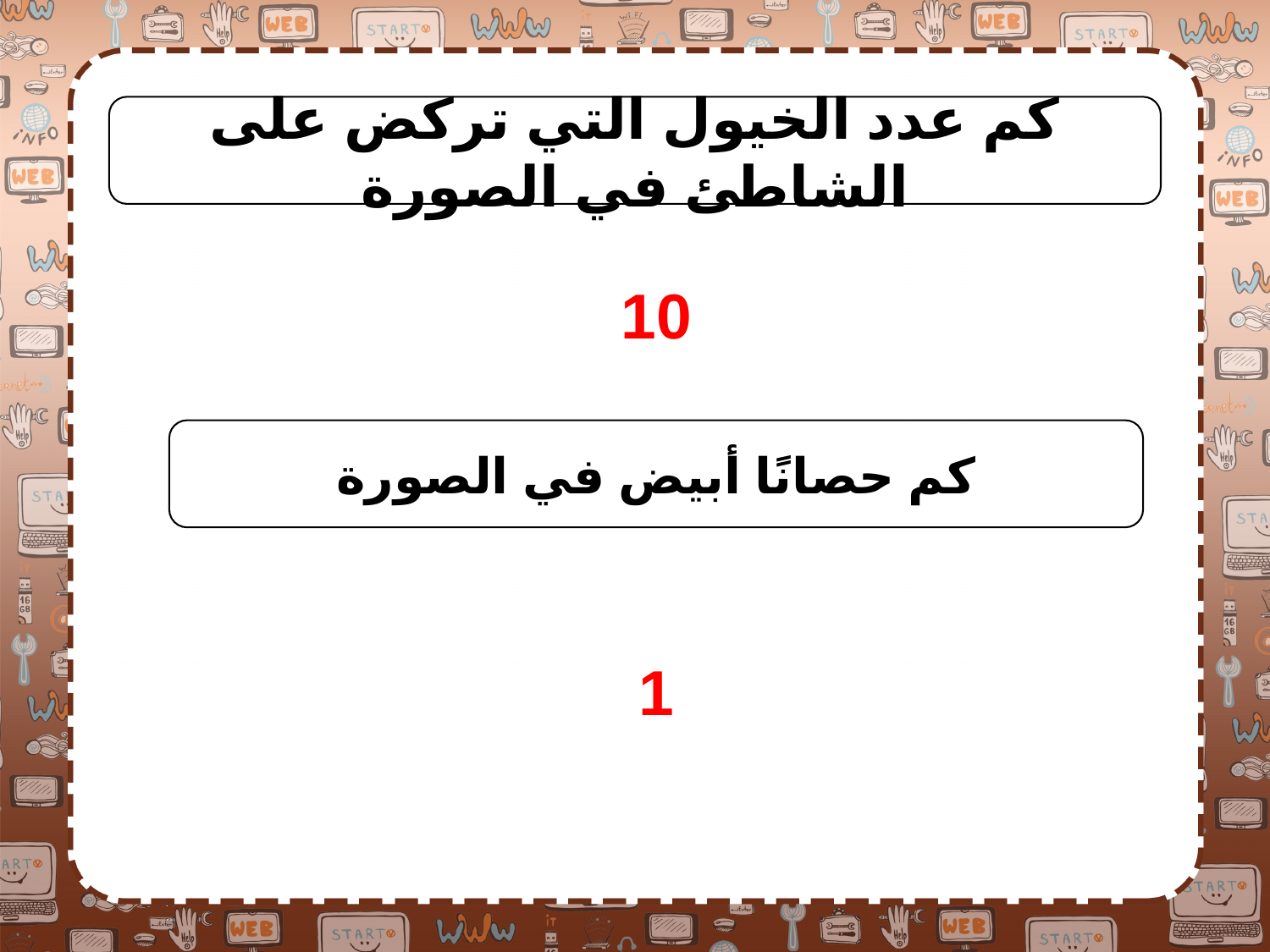

كم عدد الخيول التي تركض على الشاطئ في الصورة
10
كم حصانًا أبيض في الصورة
1